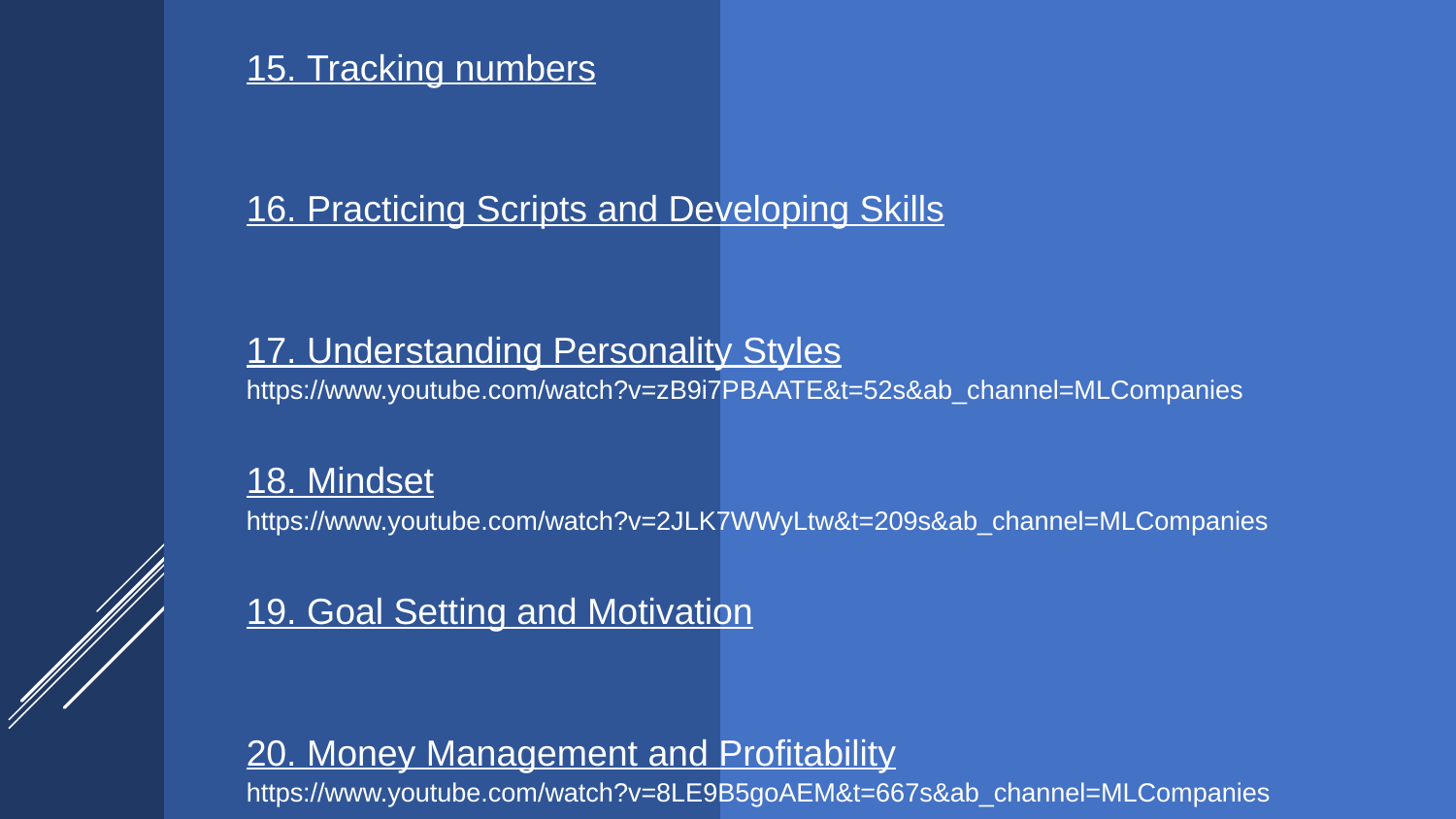

15. Tracking numbers

16. Practicing Scripts and Developing Skills

17. Understanding Personality Styles
https://www.youtube.com/watch?v=zB9i7PBAATE&t=52s&ab_channel=MLCompanies

18. Mindset
https://www.youtube.com/watch?v=2JLK7WWyLtw&t=209s&ab_channel=MLCompanies

19. Goal Setting and Motivation

20. Money Management and Profitability
https://www.youtube.com/watch?v=8LE9B5goAEM&t=667s&ab_channel=MLCompanies